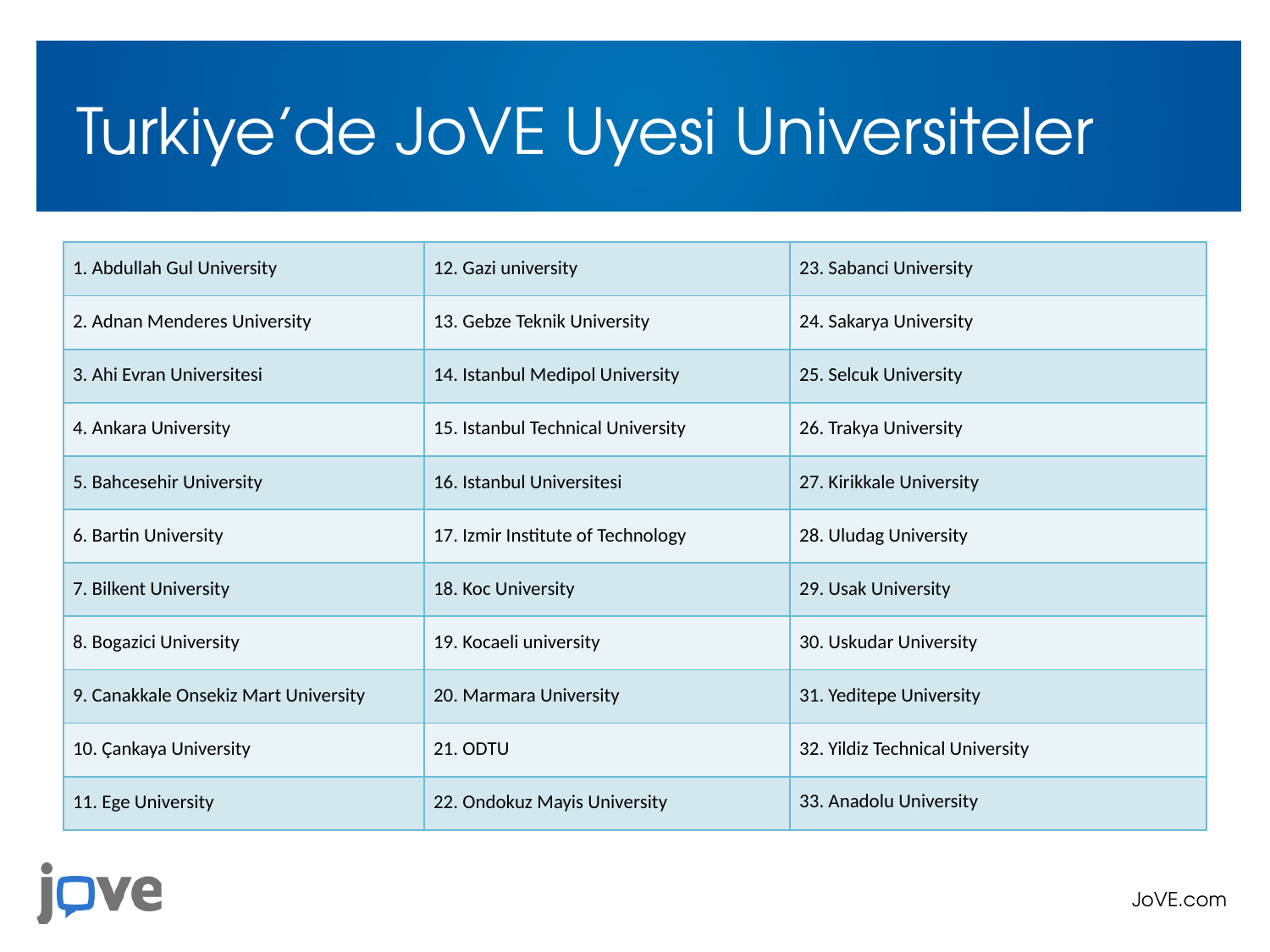

# Turkiye’de JoVE Uyesi Universiteler
| 1. Abdullah Gul University | 12. Gazi university | 23. Sabanci University |
| --- | --- | --- |
| 2. Adnan Menderes University | 13. Gebze Teknik University | 24. Sakarya University |
| 3. Ahi Evran Universitesi | 14. Istanbul Medipol University | 25. Selcuk University |
| 4. Ankara University | 15. Istanbul Technical University | 26. Trakya University |
| 5. Bahcesehir University | 16. Istanbul Universitesi | 27. Kirikkale University |
| 6. Bartin University | 17. Izmir Institute of Technology | 28. Uludag University |
| 7. Bilkent University | 18. Koc University | 29. Usak University |
| 8. Bogazici University | 19. Kocaeli university | 30. Uskudar University |
| 9. Canakkale Onsekiz Mart University | 20. Marmara University | 31. Yeditepe University |
| 10. Çankaya University | 21. ODTU | 32. Yildiz Technical University |
| 11. Ege University | 22. Ondokuz Mayis University | 33. Anadolu University |